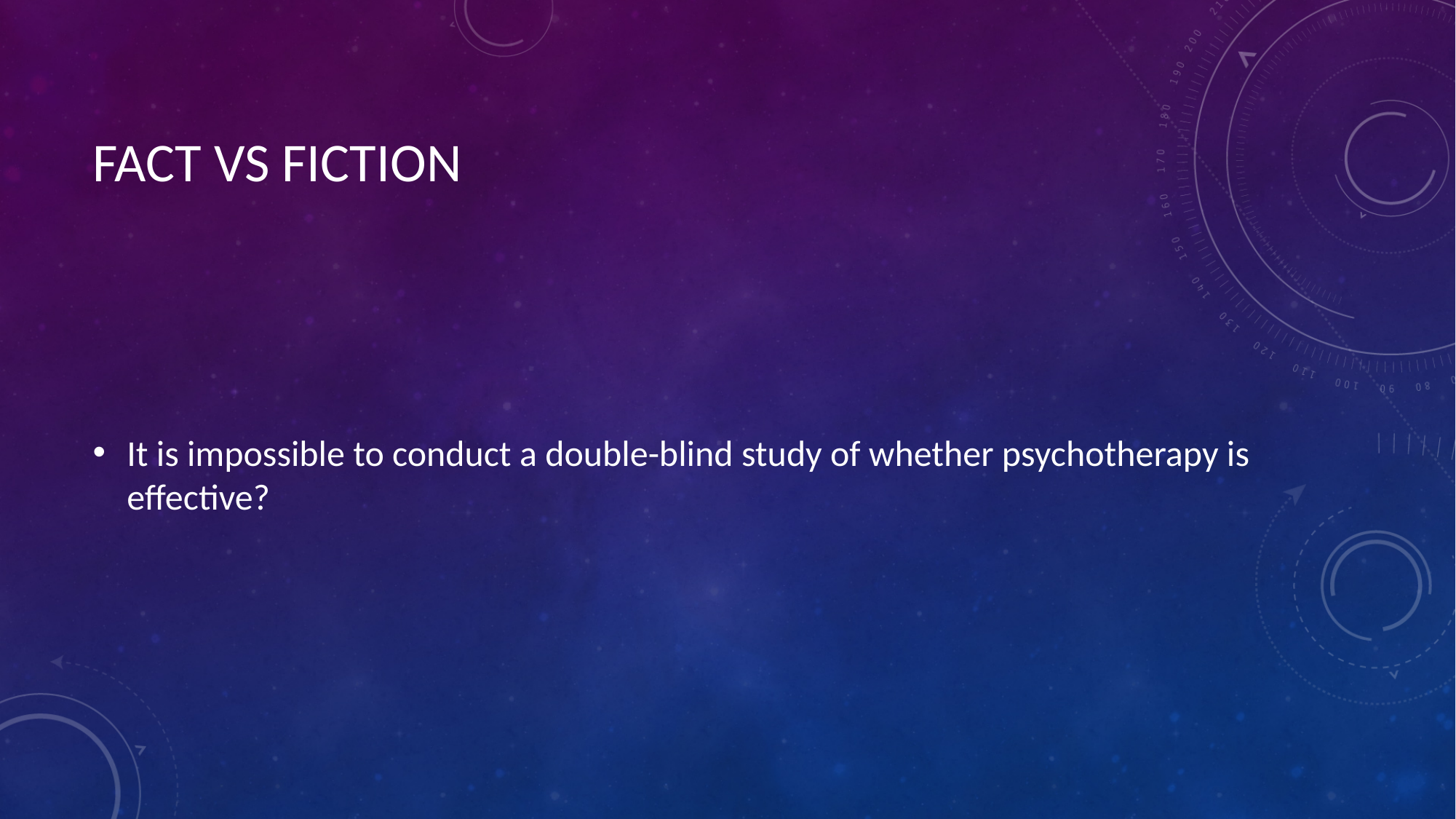

# Fact vs fiction
It is impossible to conduct a double-blind study of whether psychotherapy is effective?